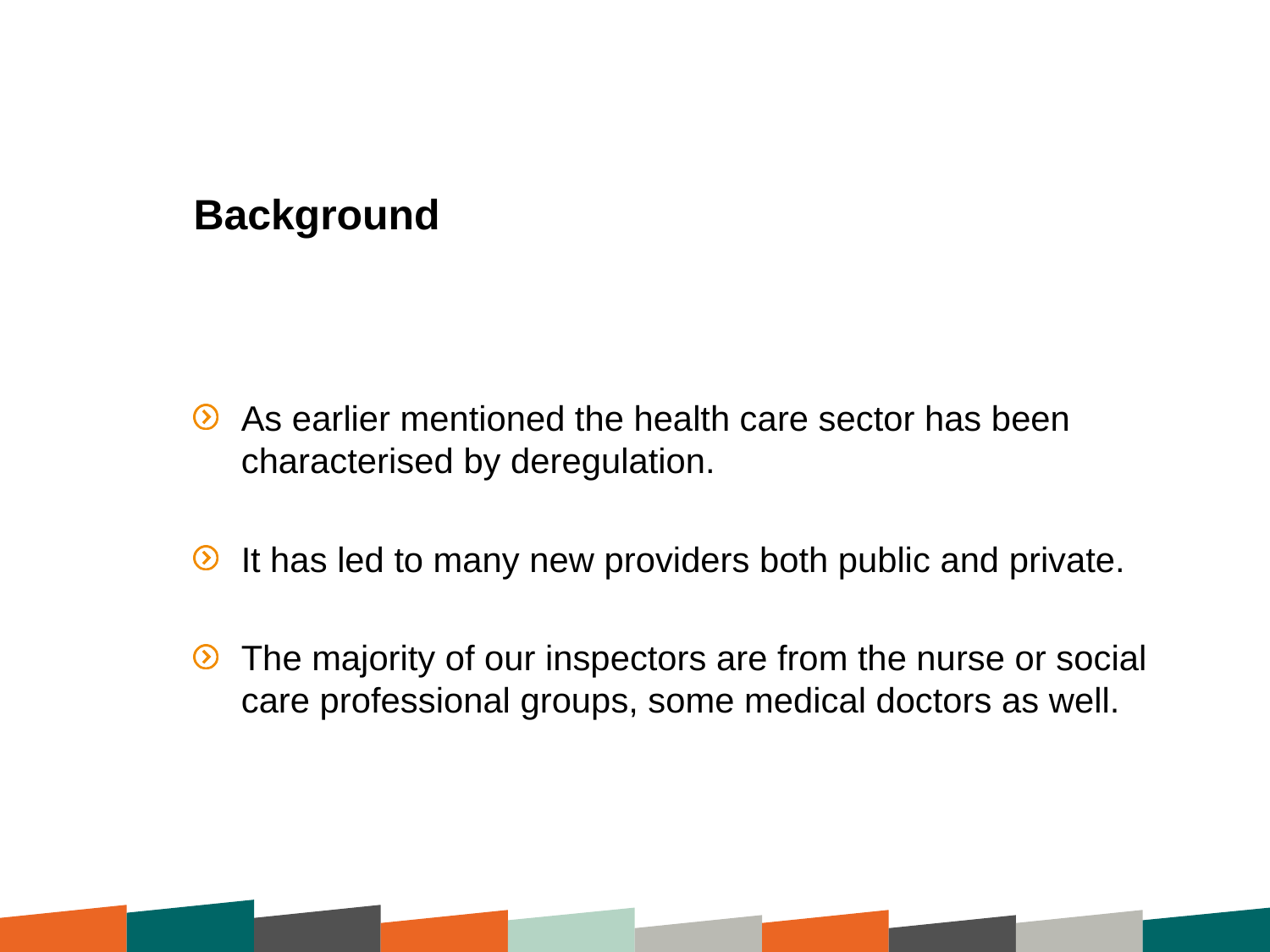

# Background

As earlier mentioned the health care sector has been characterised by deregulation.

It has led to many new providers both public and private.

The majority of our inspectors are from the nurse or social care professional groups, some medical doctors as well.